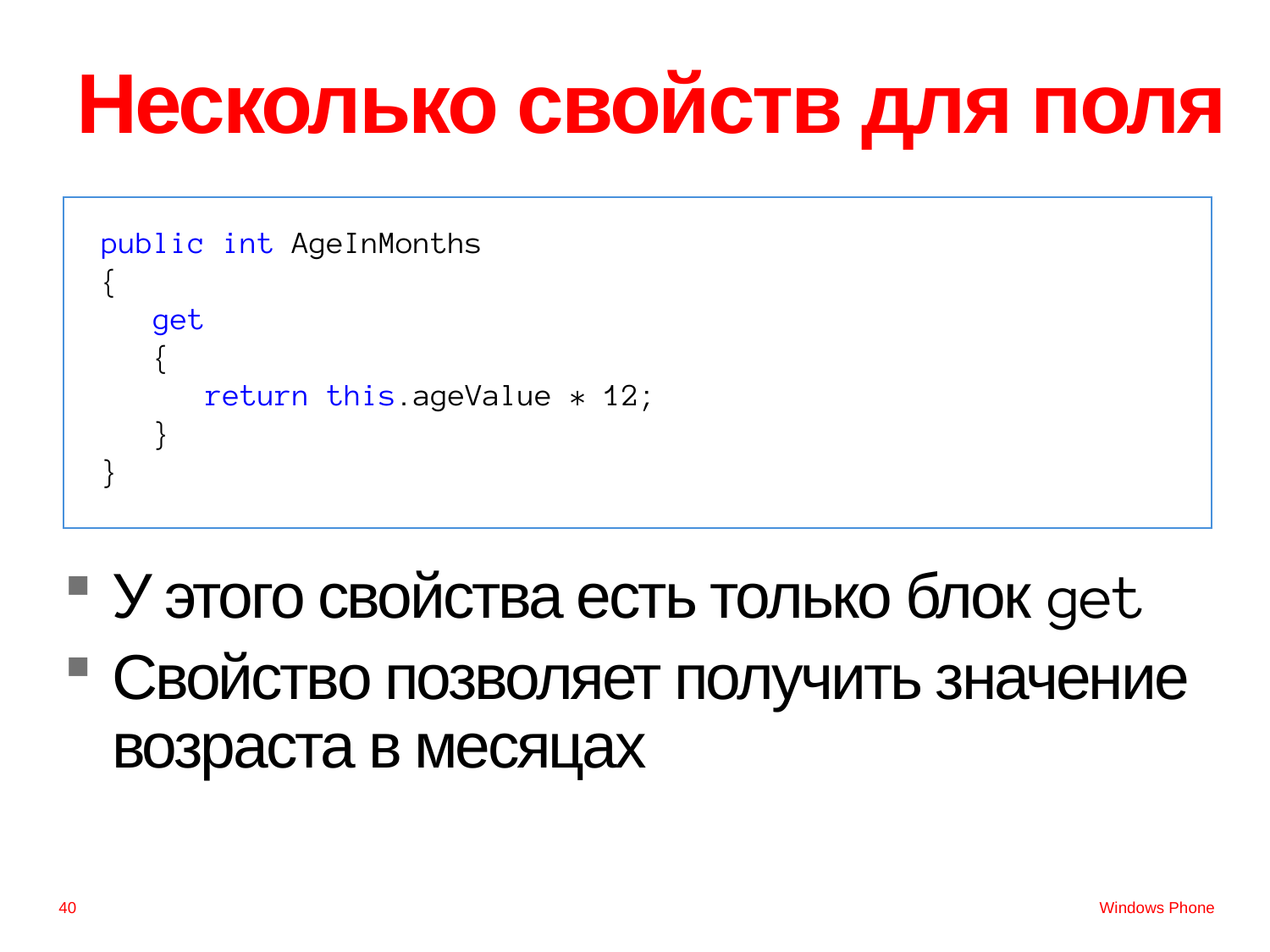

# Несколько свойств для поля
public int AgeInMonths
{
   get
   {
      return this.ageValue * 12;
   }
}
У этого свойства есть только блок get
Свойство позволяет получить значение возраста в месяцах
40